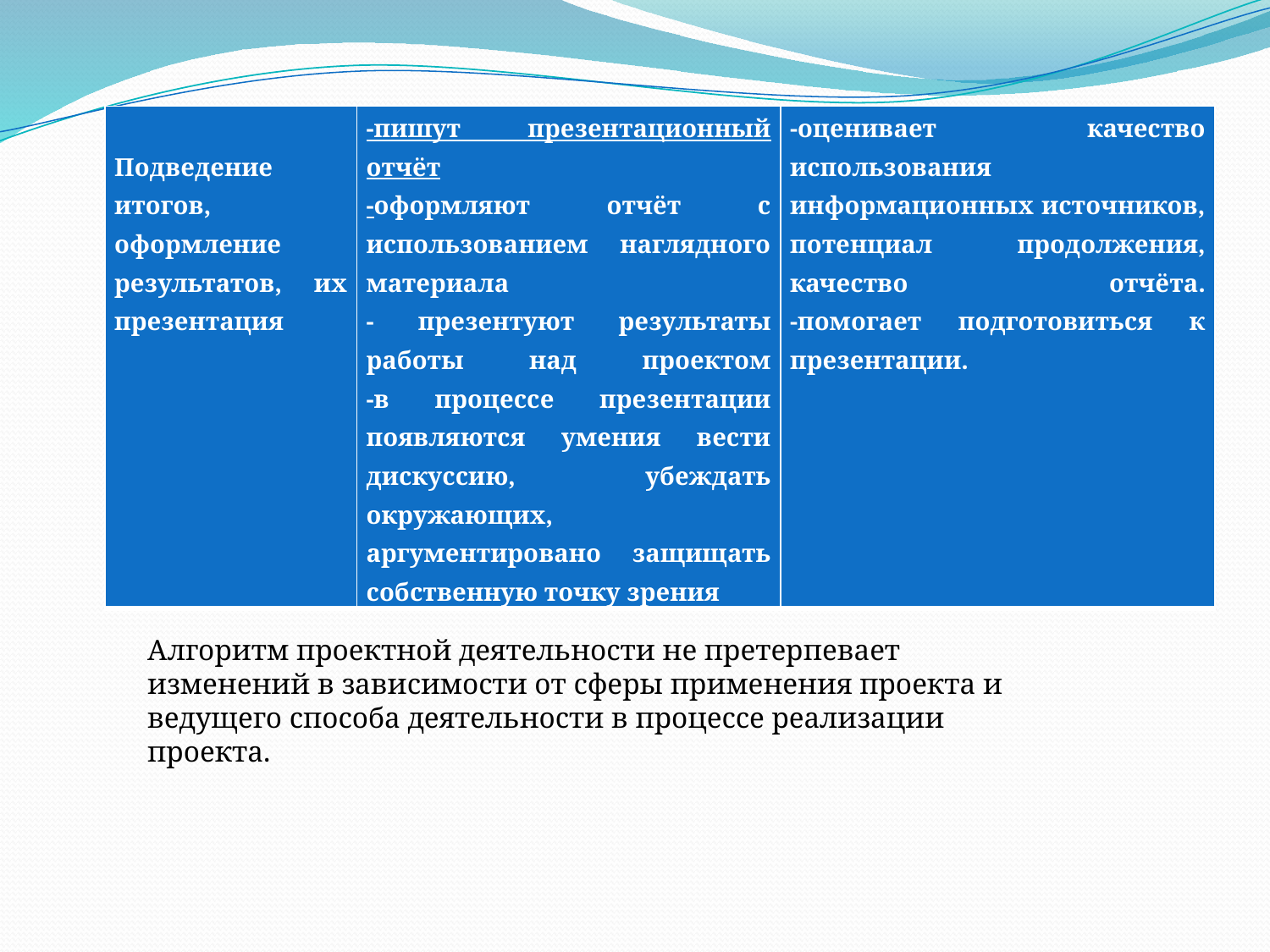

#
| Подведение итогов, оформление результатов, их презентация | -пишут презентационный отчёт -оформляют отчёт с использованием наглядного материала - презентуют результаты работы над проектом -в процессе презентации появляются умения вести дискуссию, убеждать окружающих, аргументировано защищать собственную точку зрения | -оценивает качество использования информационных источников, потенциал продолжения, качество отчёта. -помогает подготовиться к презентации. |
| --- | --- | --- |
Алгоритм проектной деятельности не претерпевает изменений в зависимости от сферы применения проекта и ведущего способа деятельности в процессе реализации проекта.